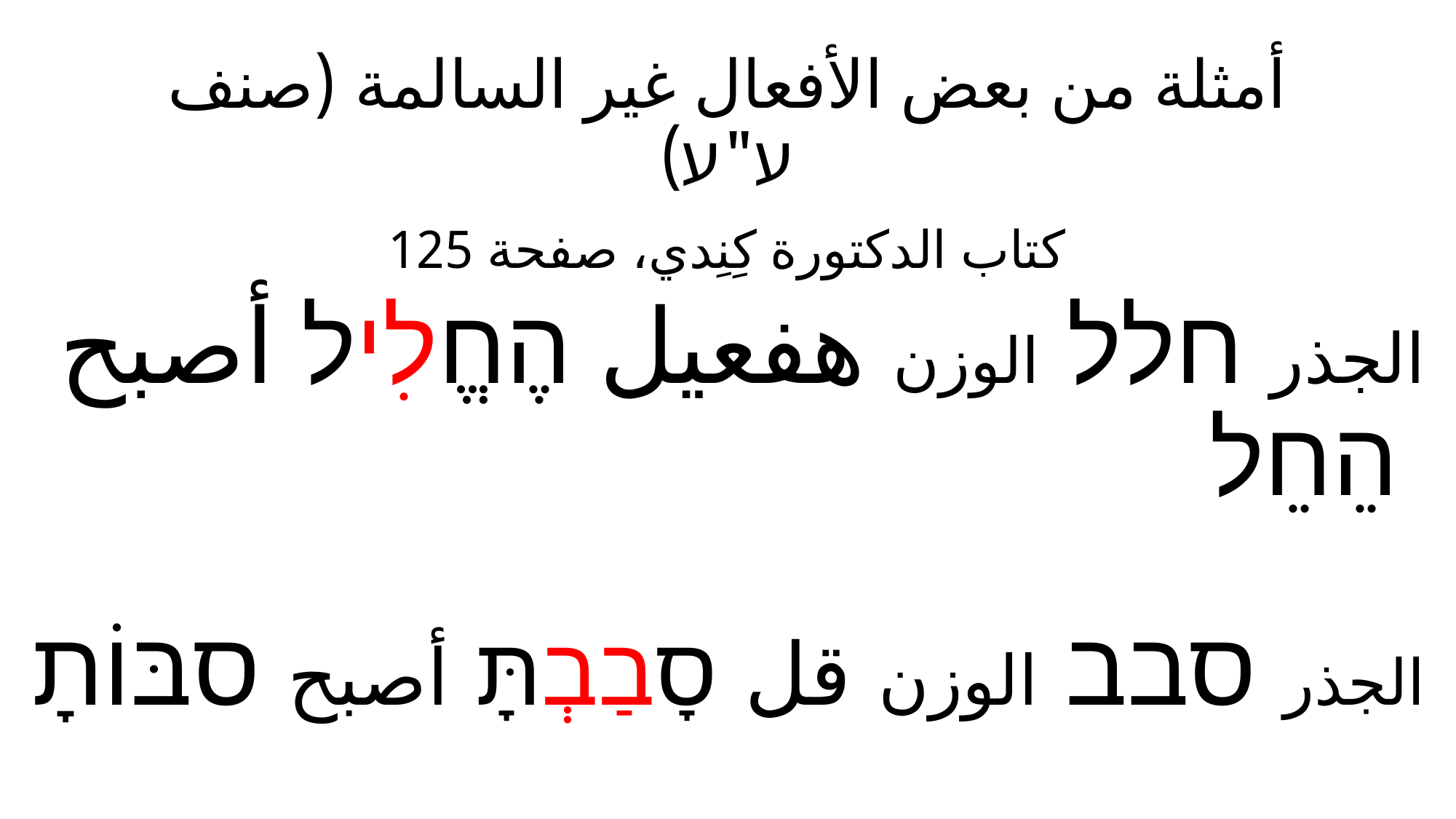

# أمثلة من بعض الأفعال غير السالمة (صنف ע"ע)
كتاب الدكتورة كِنِدي، صفحة 125
الجذر חלל الوزن هفعيل הֶחֱלִיל أصبح הֵחֵל

الجذر סבב الوزن قل סָבַבְתָּ أصبح סבּוֹתָ